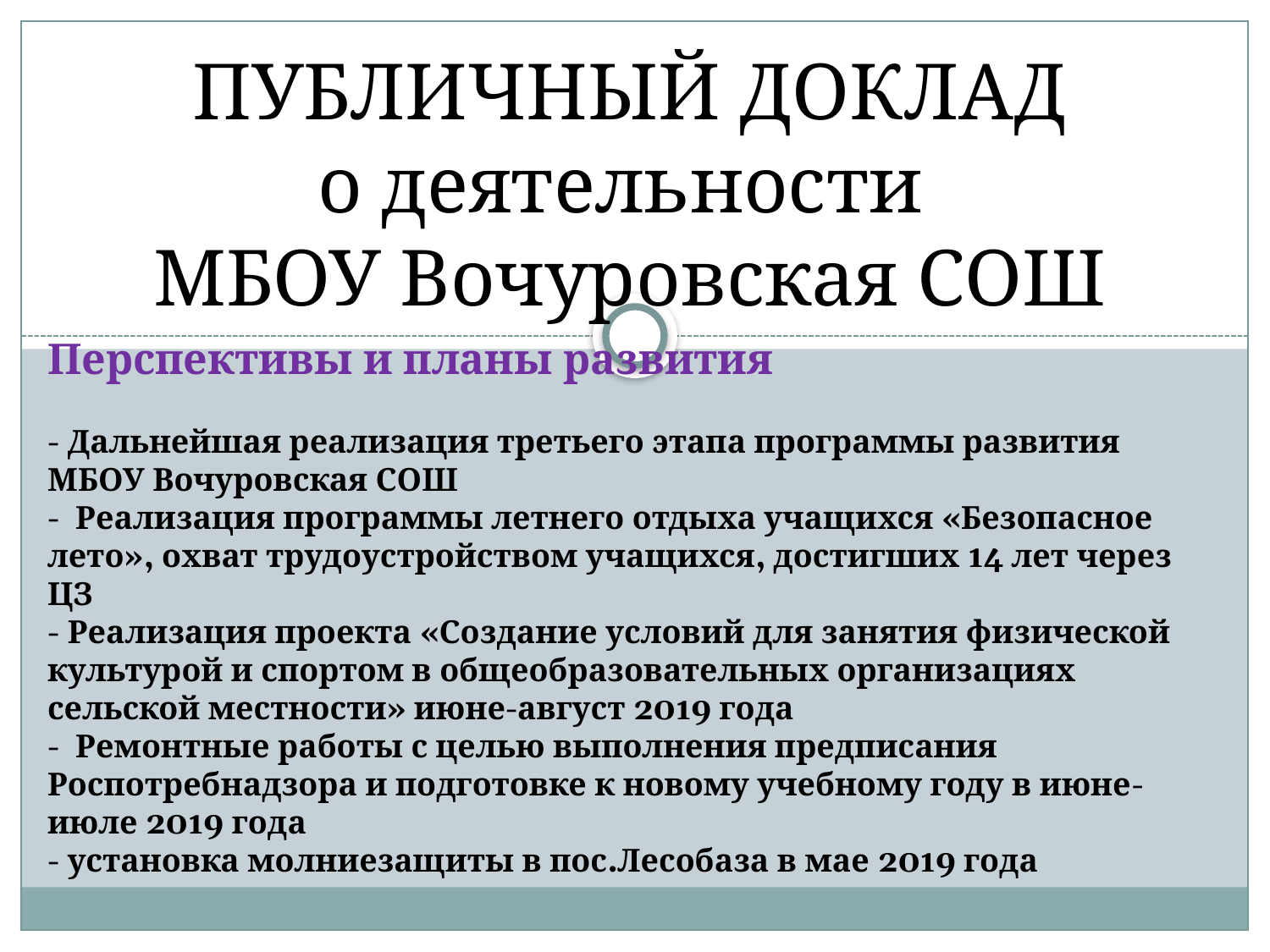

ПУБЛИЧНЫЙ ДОКЛАД
о деятельности
МБОУ Вочуровская СОШ
Перспективы и планы развития

- Дальнейшая реализация третьего этапа программы развития МБОУ Вочуровская СОШ
-  Реализация программы летнего отдыха учащихся «Безопасное лето», охват трудоустройством учащихся, достигших 14 лет через ЦЗ
- Реализация проекта «Создание условий для занятия физической культурой и спортом в общеобразовательных организациях сельской местности» июне-август 2019 года
-  Ремонтные работы с целью выполнения предписания Роспотребнадзора и подготовке к новому учебному году в июне-июле 2019 года
- установка молниезащиты в пос.Лесобаза в мае 2019 года